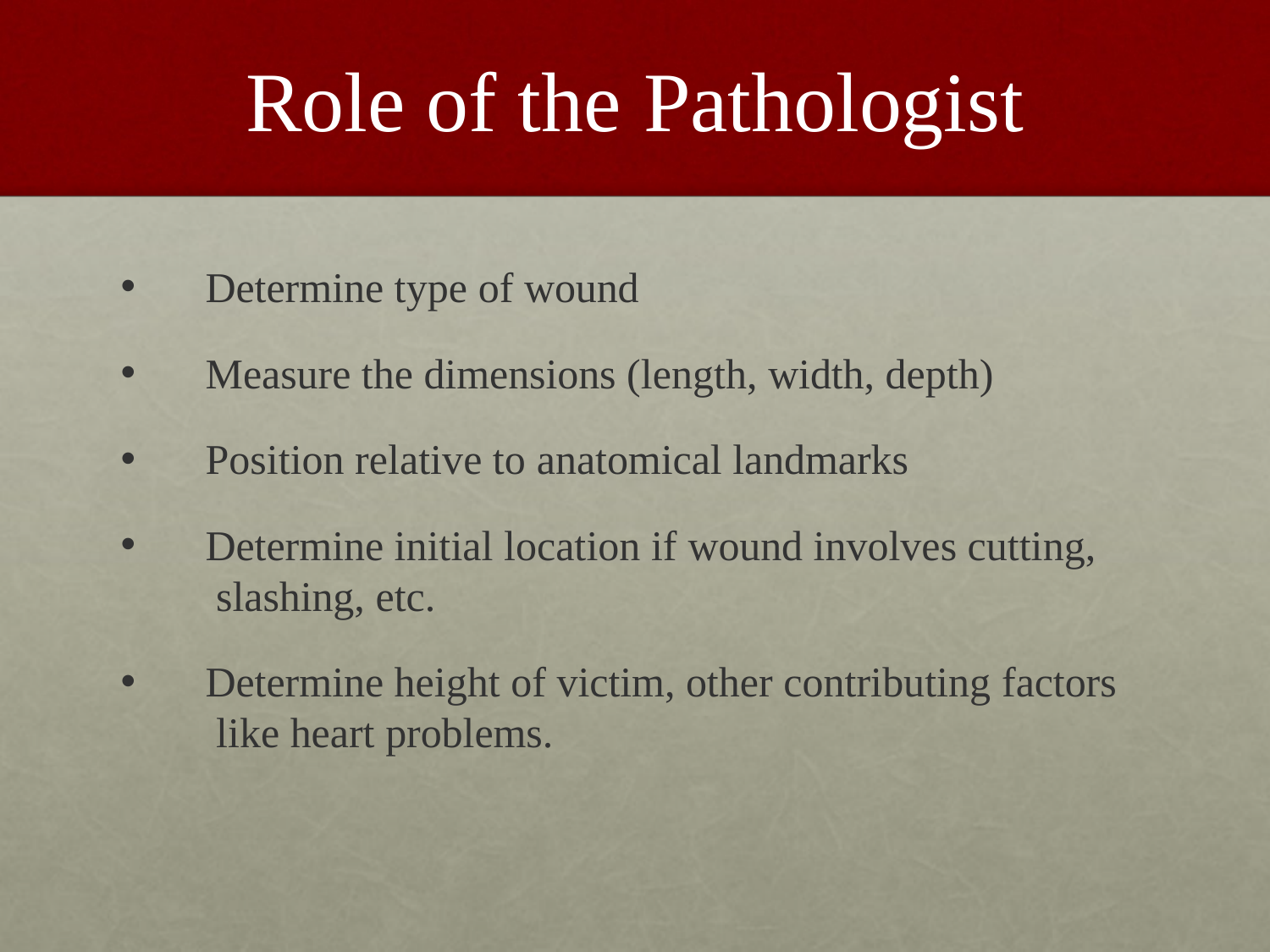

# Role of the	Pathologist
•
•
•
•
Determine type of wound
Measure the dimensions (length, width, depth)
Position relative to anatomical landmarks
Determine initial location if wound involves cutting,  slashing, etc.
Determine height of victim, other contributing factors  like heart problems.
•